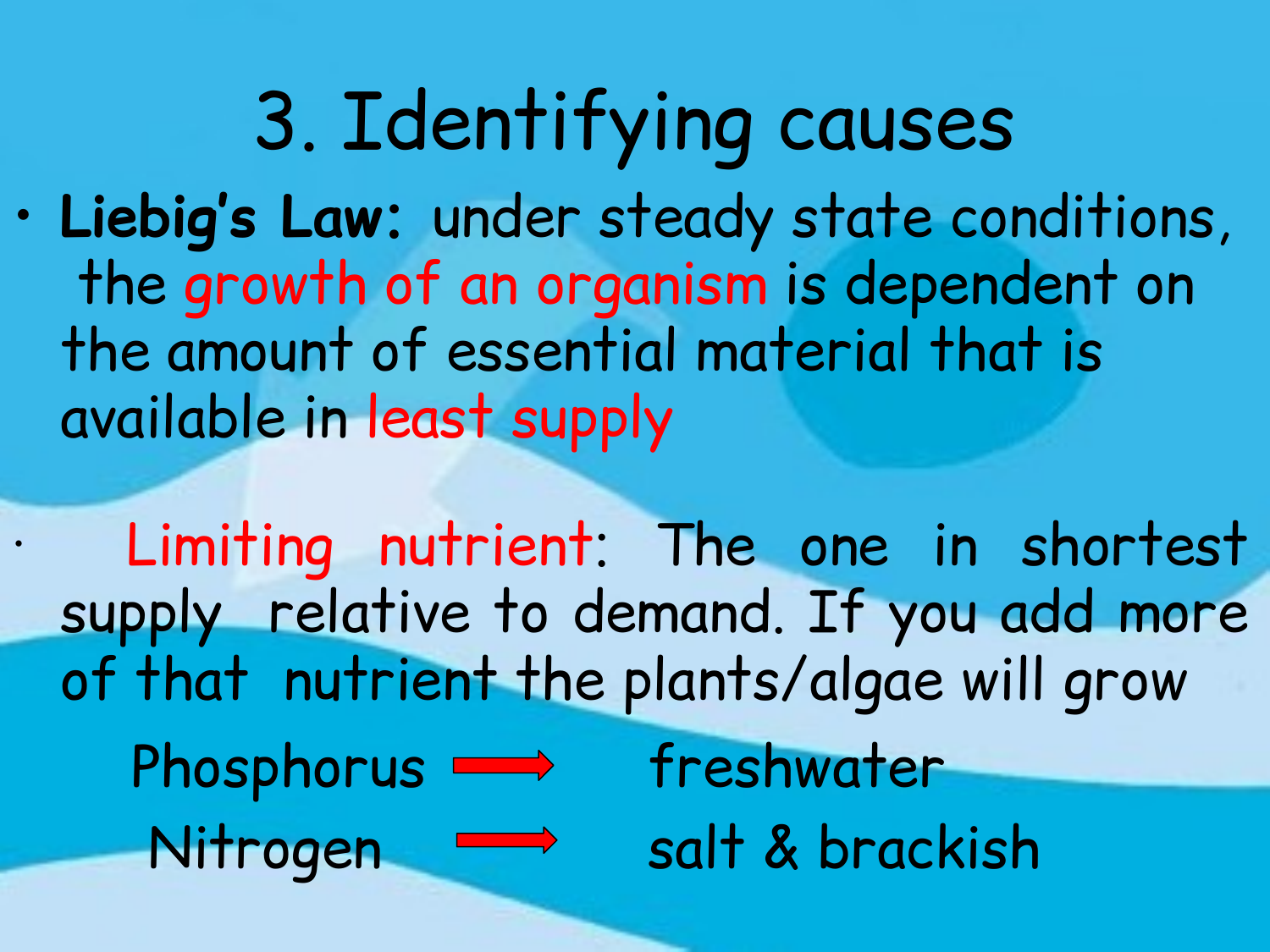

# 3. Identifying causes
Liebig’s Law: under steady state conditions,  the growth of an organism is dependent on  the amount of essential material that is  available in least supply
	Limiting nutrient: The one in shortest supply  relative to demand. If you add more of that  nutrient the plants/algae will grow
Phosphorus  Nitrogen
freshwater  salt & brackish